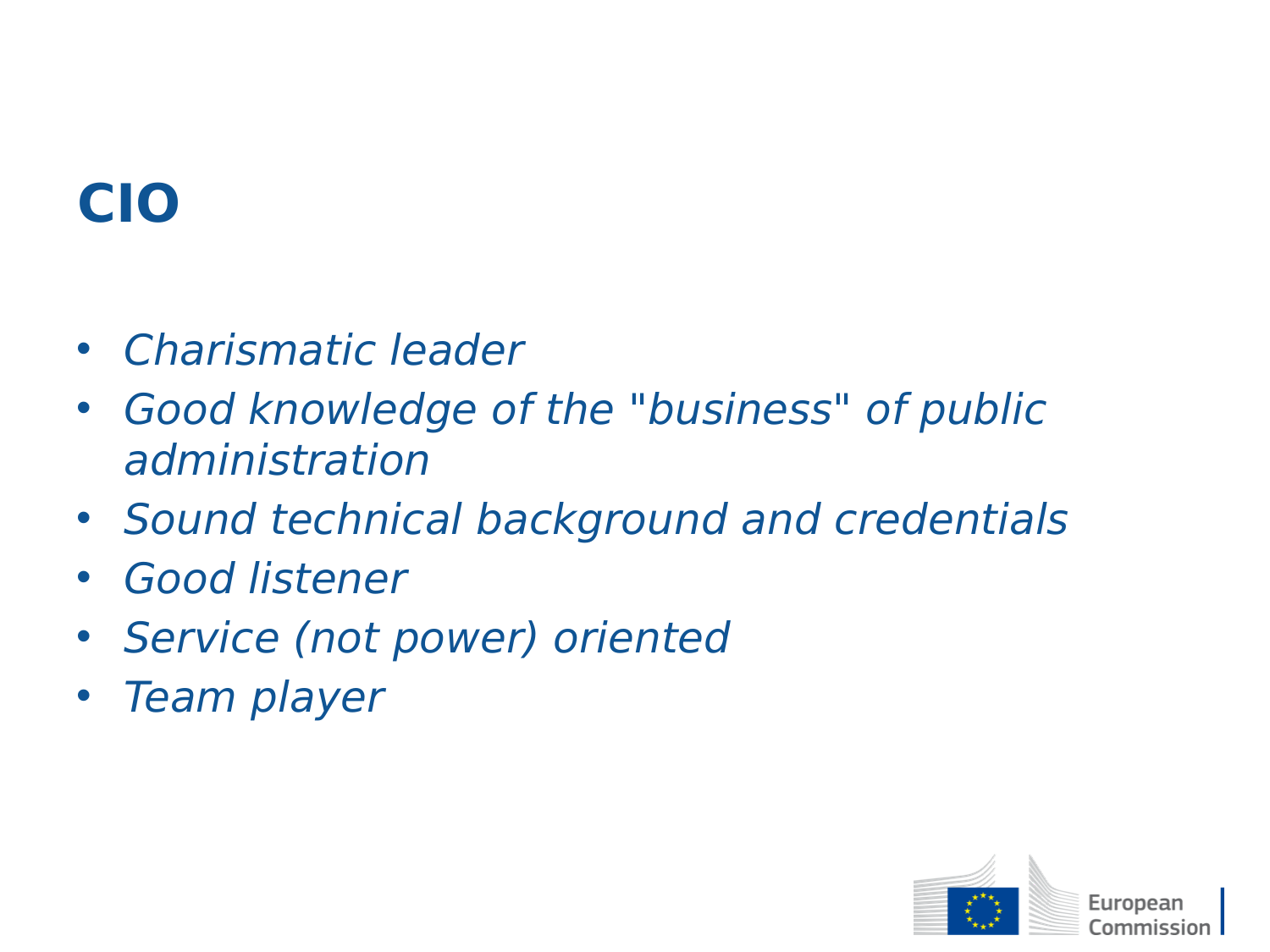

# CIO
Charismatic leader
Good knowledge of the "business" of public administration
Sound technical background and credentials
Good listener
Service (not power) oriented
Team player